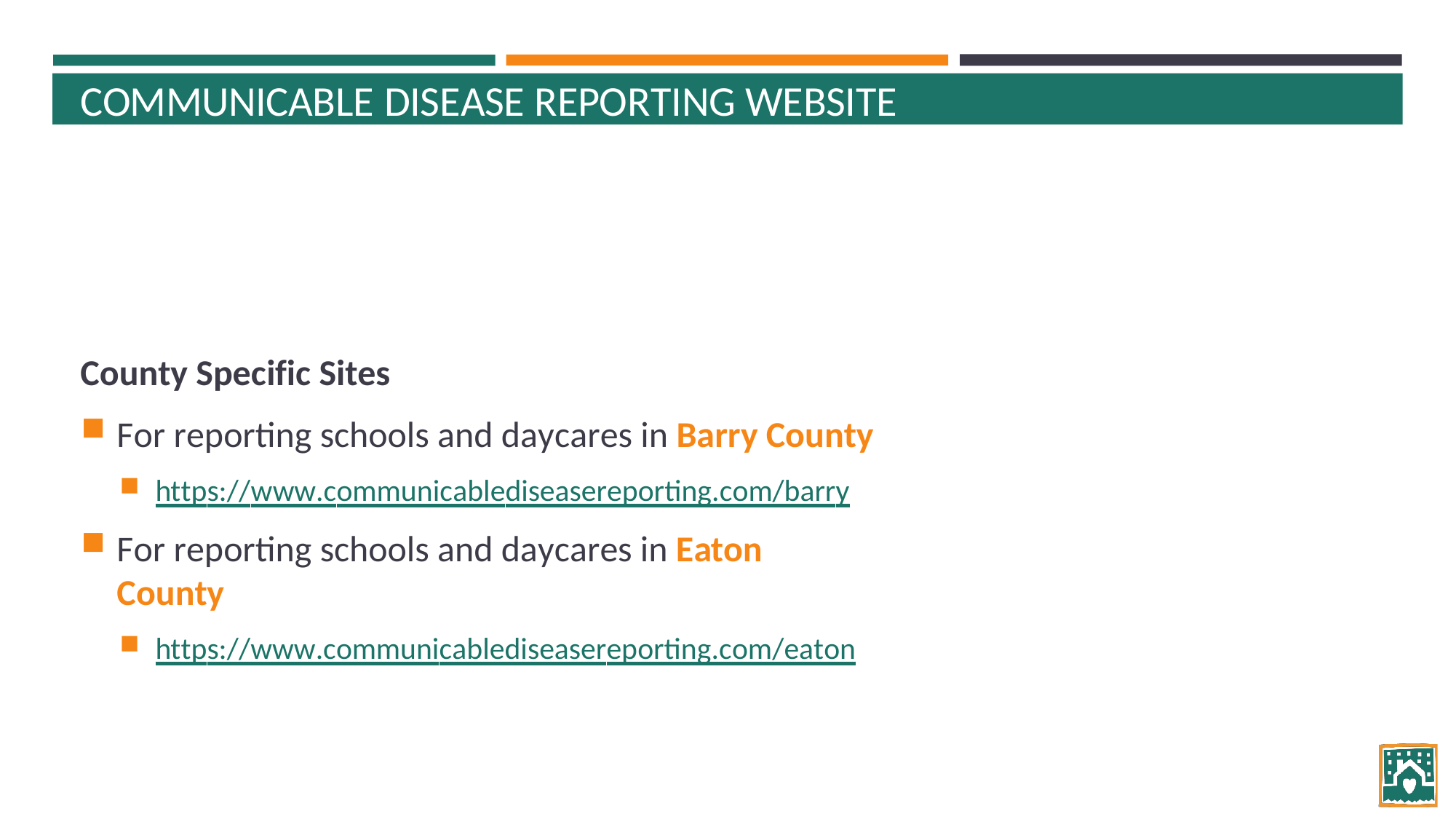

COMMUNICABLE DISEASE REPORTING WEBSITE
County Specific Sites
For reporting schools and daycares in Barry County
https://www.communicablediseasereporting.com/barry
For reporting schools and daycares in Eaton County
https://www.communicablediseasereporting.com/eaton